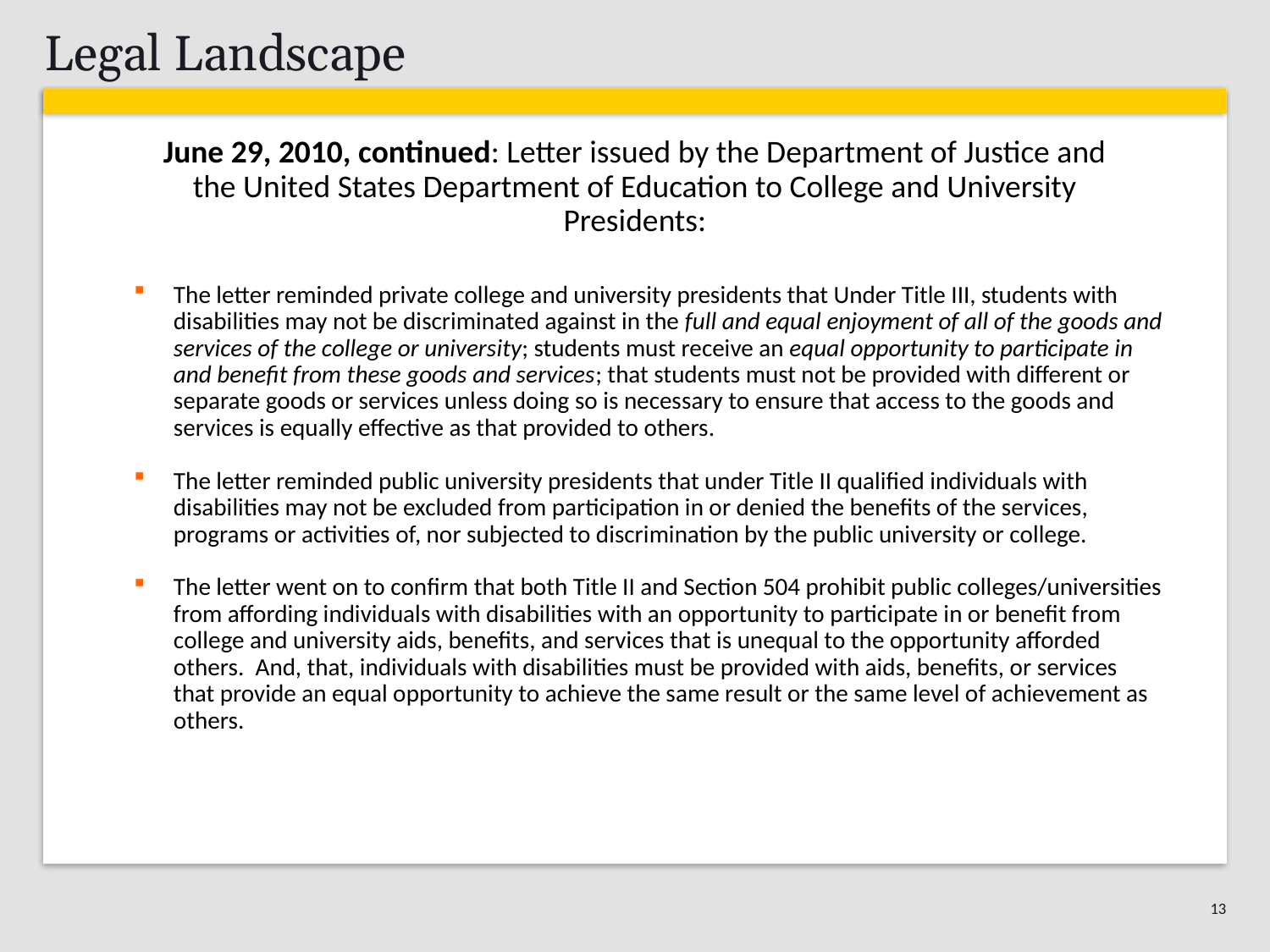

Legal Landscape

# June 29, 2010, continued: Letter issued by the Department of Justice and the United States Department of Education to College and University Presidents:
The letter reminded private college and university presidents that Under Title III, students with disabilities may not be discriminated against in the full and equal enjoyment of all of the goods and services of the college or university; students must receive an equal opportunity to participate in and benefit from these goods and services; that students must not be provided with different or separate goods or services unless doing so is necessary to ensure that access to the goods and services is equally effective as that provided to others.

The letter reminded public university presidents that under Title II qualified individuals with disabilities may not be excluded from participation in or denied the benefits of the services, programs or activities of, nor subjected to discrimination by the public university or college.

The letter went on to confirm that both Title II and Section 504 prohibit public colleges/universities from affording individuals with disabilities with an opportunity to participate in or benefit from college and university aids, benefits, and services that is unequal to the opportunity afforded others.  And, that, individuals with disabilities must be provided with aids, benefits, or services that provide an equal opportunity to achieve the same result or the same level of achievement as others.